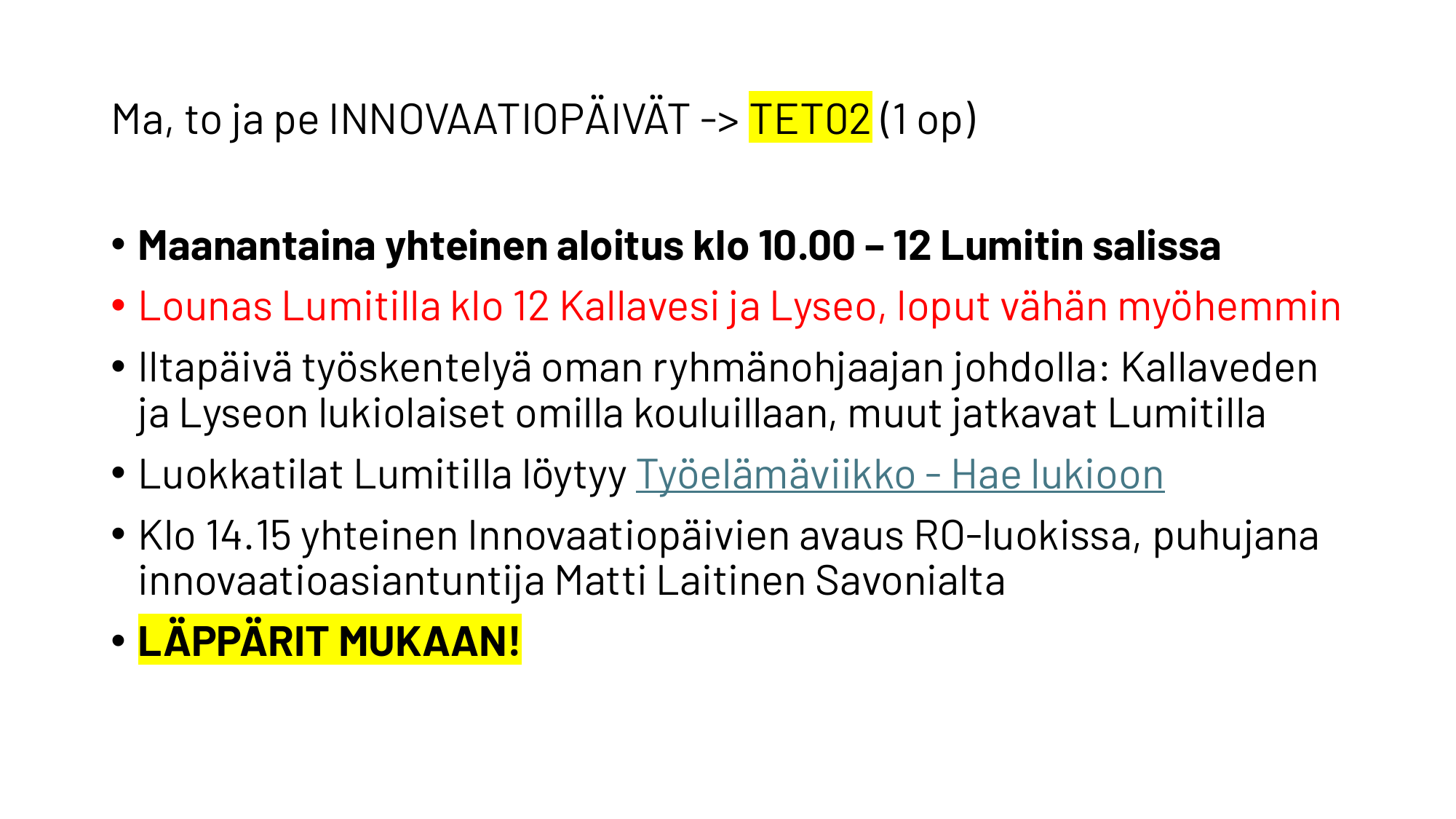

# Ma, to ja pe INNOVAATIOPÄIVÄT -> TET02 (1 op)
Maanantaina yhteinen aloitus klo 10.00 – 12 Lumitin salissa
Lounas Lumitilla klo 12 Kallavesi ja Lyseo, loput vähän myöhemmin
Iltapäivä työskentelyä oman ryhmänohjaajan johdolla: Kallaveden ja Lyseon lukiolaiset omilla kouluillaan, muut jatkavat Lumitilla
Luokkatilat Lumitilla löytyy Työelämäviikko - Hae lukioon
Klo 14.15 yhteinen Innovaatiopäivien avaus RO-luokissa, puhujana innovaatioasiantuntija Matti Laitinen Savonialta
LÄPPÄRIT MUKAAN!